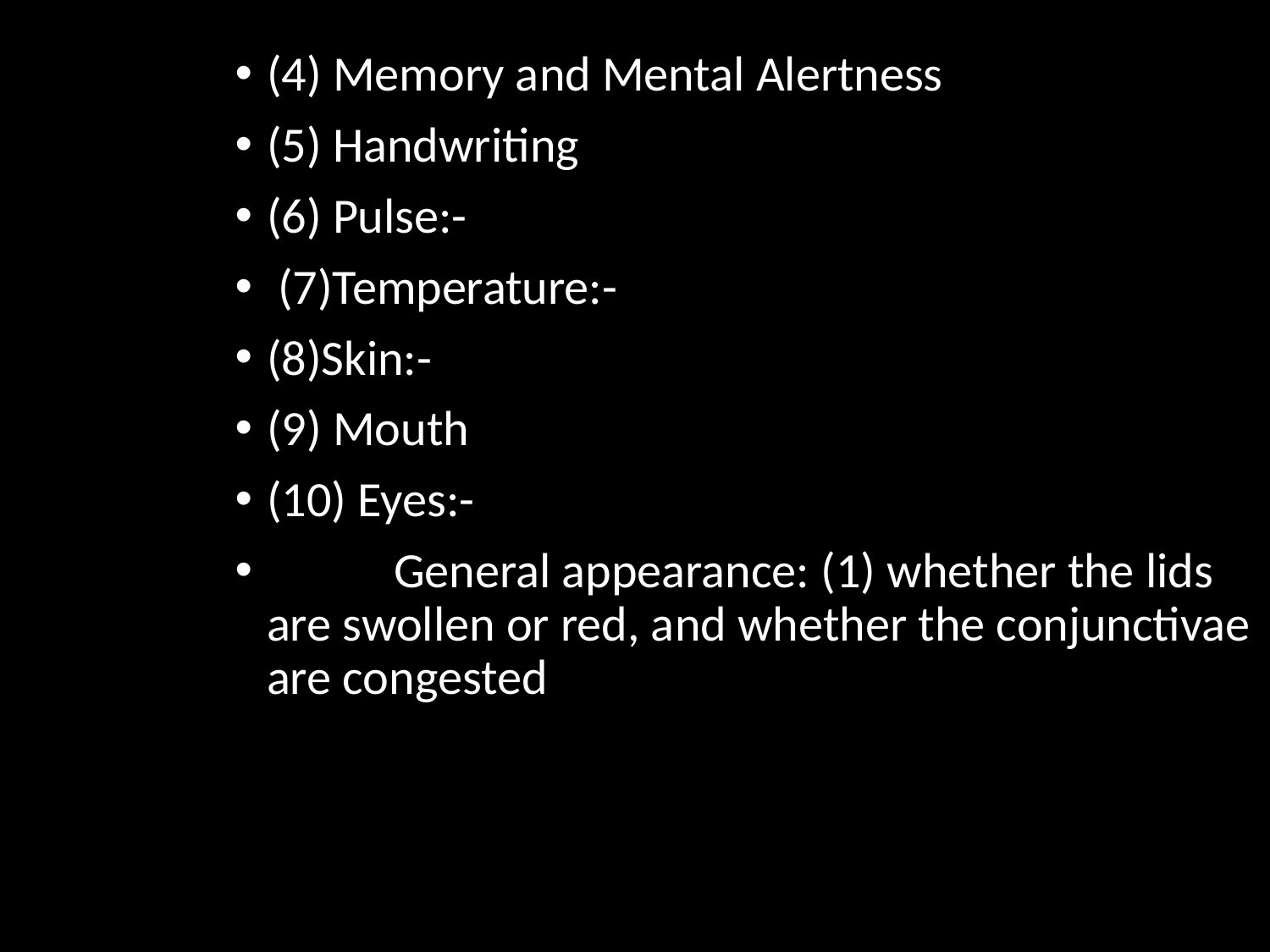

(4) Memory and Mental Alertness
(5) Handwriting
(6) Pulse:-
 (7)Temperature:-
(8)Skin:-
(9) Mouth
(10) Eyes:-
	General appearance: (1) whether the lids are swollen or red, and whether the conjunctivae are congested